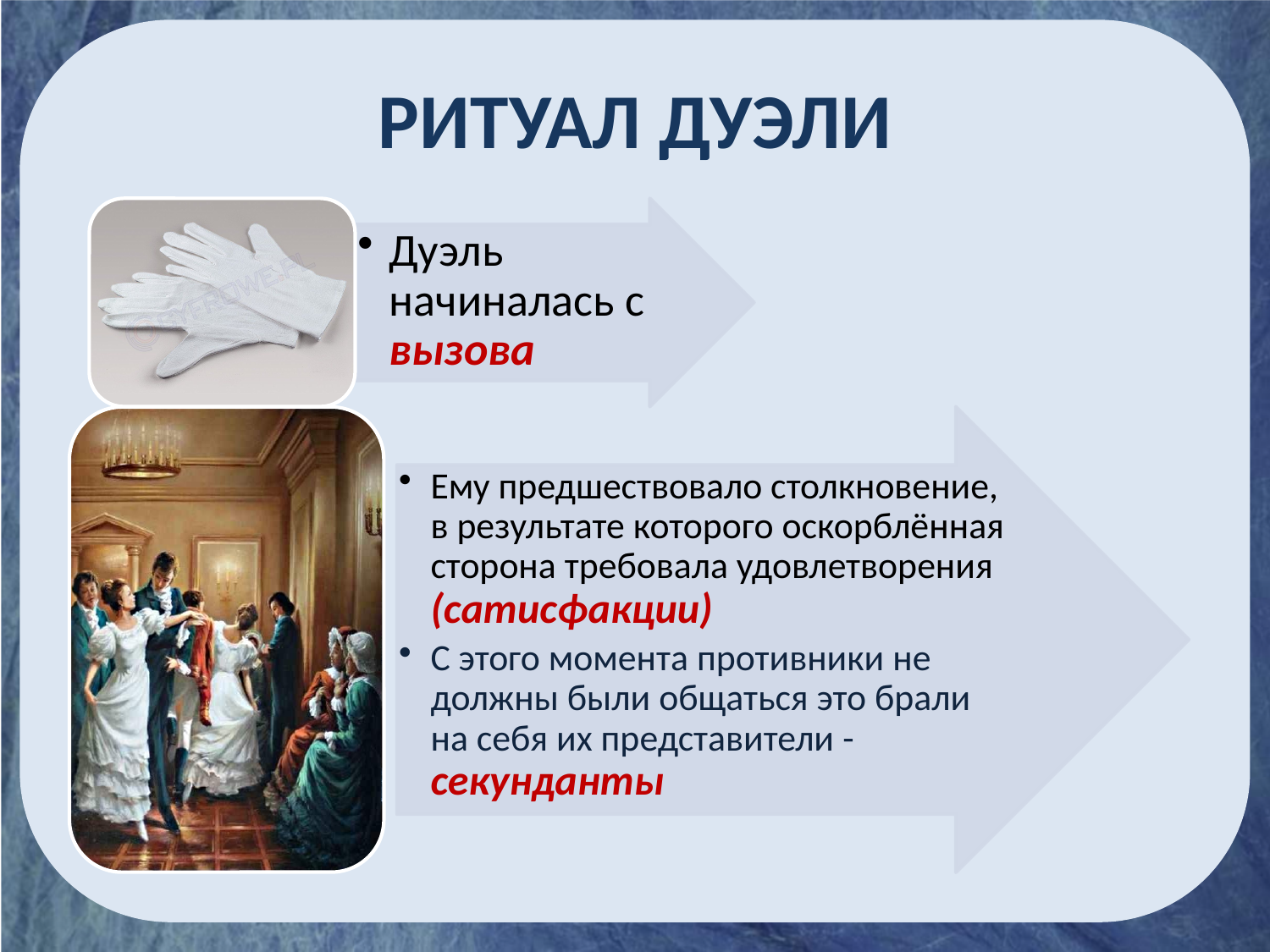

# Ритуал дуэли
Дуэль начиналась с вызова

Ему предшествовало столкновение, в результате которого оскорблённая сторона требовала удовлетворения (сатисфакции)
С этого момента противники не должны были общаться это брали на себя их представители - секунданты